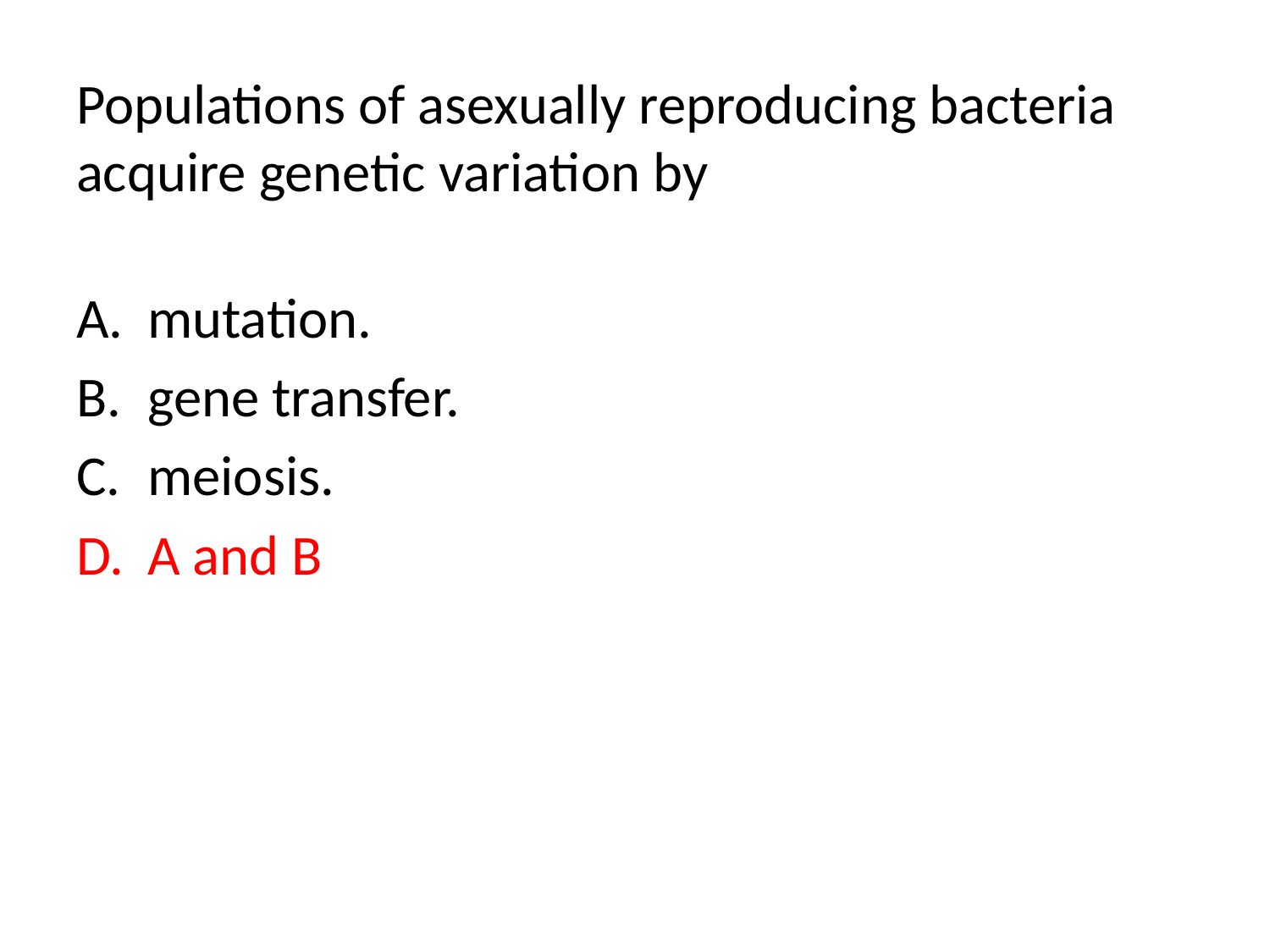

# Populations of asexually reproducing bacteria acquire genetic variation by
mutation.
gene transfer.
meiosis.
A and B